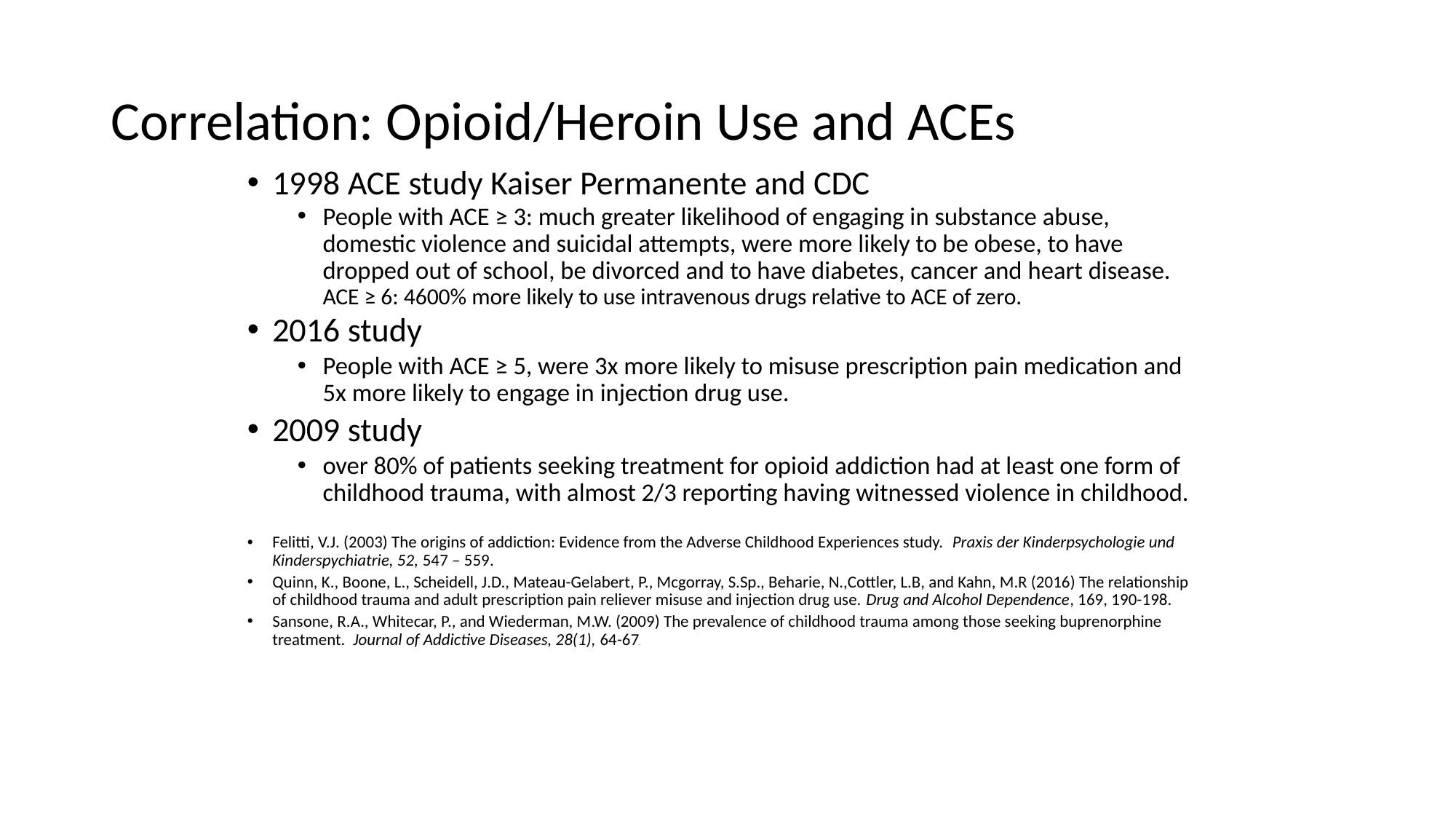

# Correlation: Opioid/Heroin Use and ACEs
1998 ACE study Kaiser Permanente and CDC
People with ACE ≥ 3: much greater likelihood of engaging in substance abuse, domestic violence and suicidal attempts, were more likely to be obese, to have dropped out of school, be divorced and to have diabetes, cancer and heart disease. ACE ≥ 6: 4600% more likely to use intravenous drugs relative to ACE of zero.
2016 study
People with ACE ≥ 5, were 3x more likely to misuse prescription pain medication and 5x more likely to engage in injection drug use.
2009 study
over 80% of patients seeking treatment for opioid addiction had at least one form of childhood trauma, with almost 2/3 reporting having witnessed violence in childhood.

Felitti, V.J. (2003) The origins of addiction: Evidence from the Adverse Childhood Experiences study.  Praxis der Kinderpsychologie und Kinderspychiatrie, 52, 547 – 559.
Quinn, K., Boone, L., Scheidell, J.D., Mateau-Gelabert, P., Mcgorray, S.Sp., Beharie, N.,Cottler, L.B, and Kahn, M.R (2016) The relationship of childhood trauma and adult prescription pain reliever misuse and injection drug use. Drug and Alcohol Dependence, 169, 190-198.
Sansone, R.A., Whitecar, P., and Wiederman, M.W. (2009) The prevalence of childhood trauma among those seeking buprenorphine treatment.  Journal of Addictive Diseases, 28(1), 64-67.